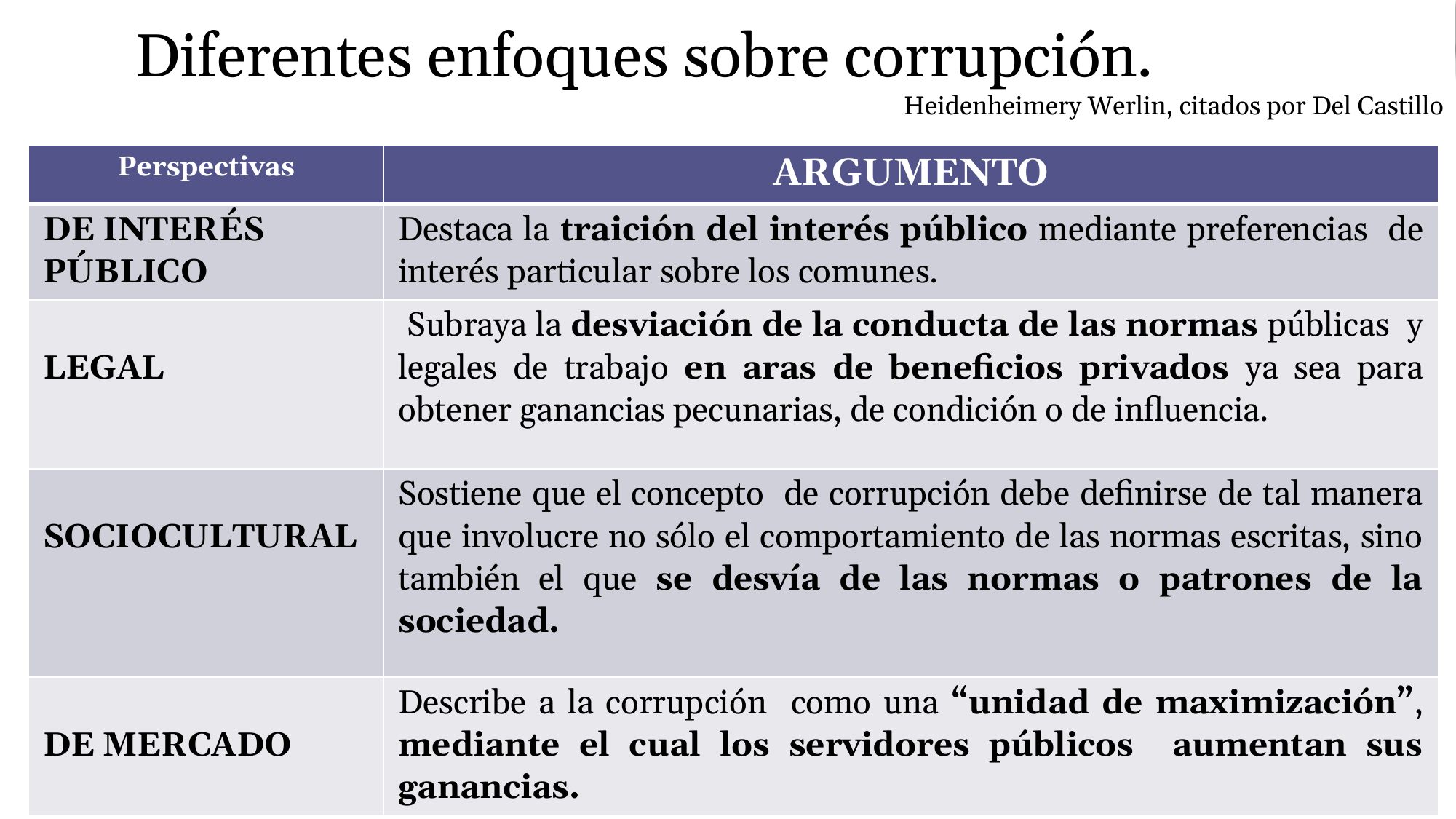

# Diferentes enfoques sobre corrupción. Heidenheimery Werlin, citados por Del Castillo
| Perspectivas | ARGUMENTO |
| --- | --- |
| DE INTERÉS PÚBLICO | Destaca la traición del interés público mediante preferencias de interés particular sobre los comunes. |
| LEGAL | Subraya la desviación de la conducta de las normas públicas y legales de trabajo en aras de beneficios privados ya sea para obtener ganancias pecunarias, de condición o de influencia. |
| SOCIOCULTURAL | Sostiene que el concepto de corrupción debe definirse de tal manera que involucre no sólo el comportamiento de las normas escritas, sino también el que se desvía de las normas o patrones de la sociedad. |
| DE MERCADO | Describe a la corrupción como una “unidad de maximización”, mediante el cual los servidores públicos aumentan sus ganancias. |